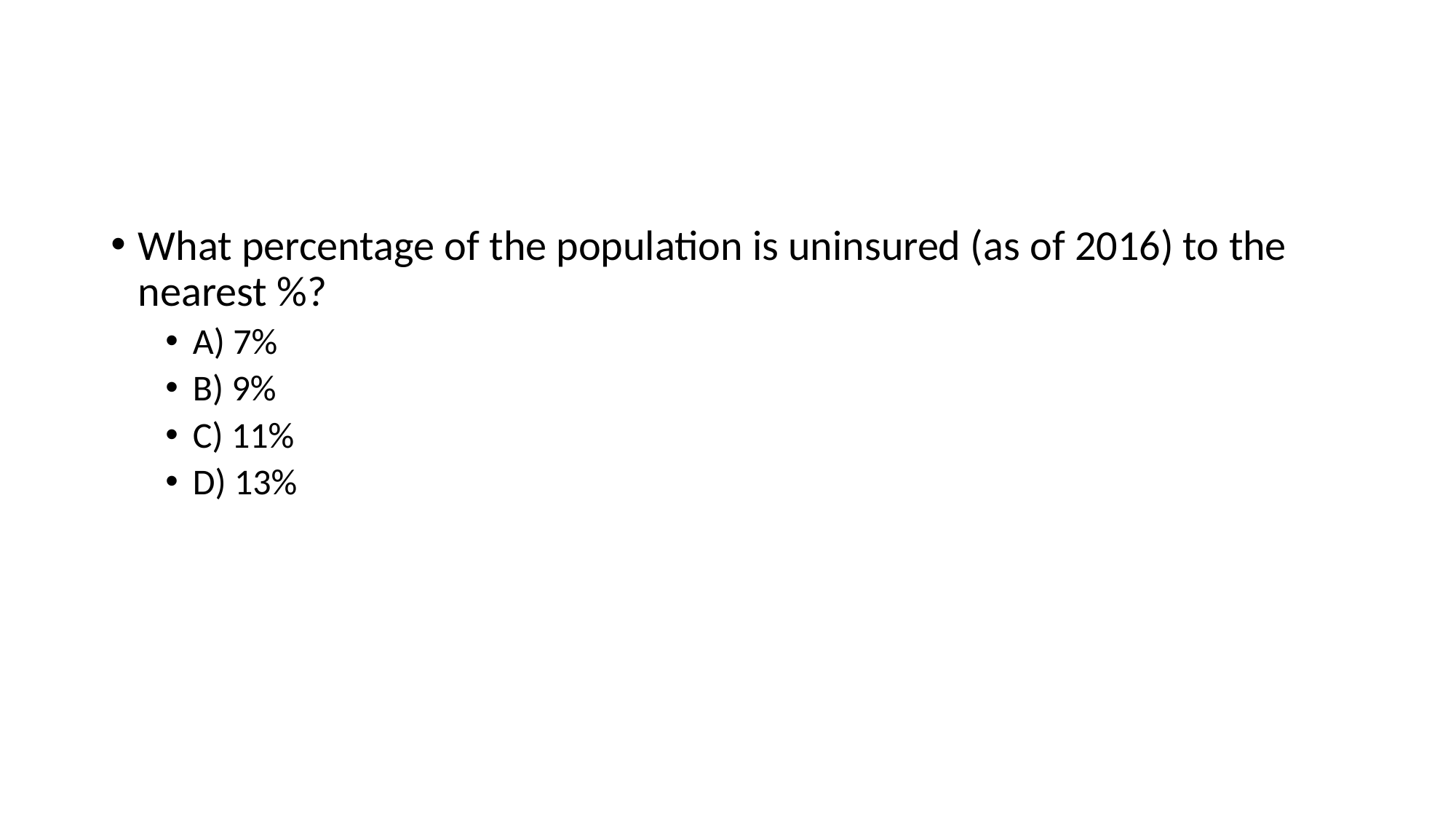

#
What percentage of the population is uninsured (as of 2016) to the nearest %?
A) 7%
B) 9%
C) 11%
D) 13%